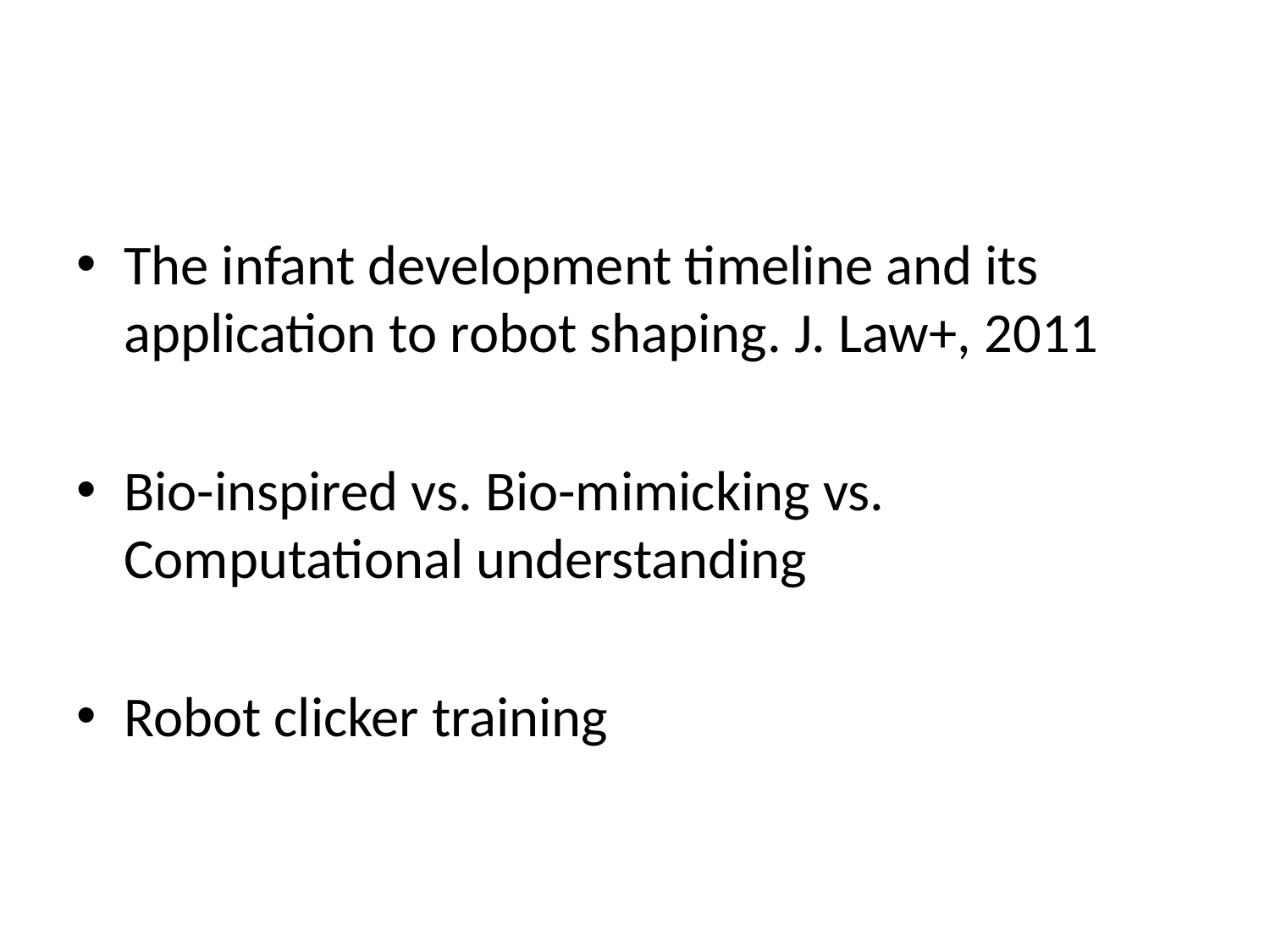

#
The infant development timeline and its application to robot shaping. J. Law+, 2011

Bio-inspired vs. Bio-mimicking vs. Computational understanding

Robot clicker training